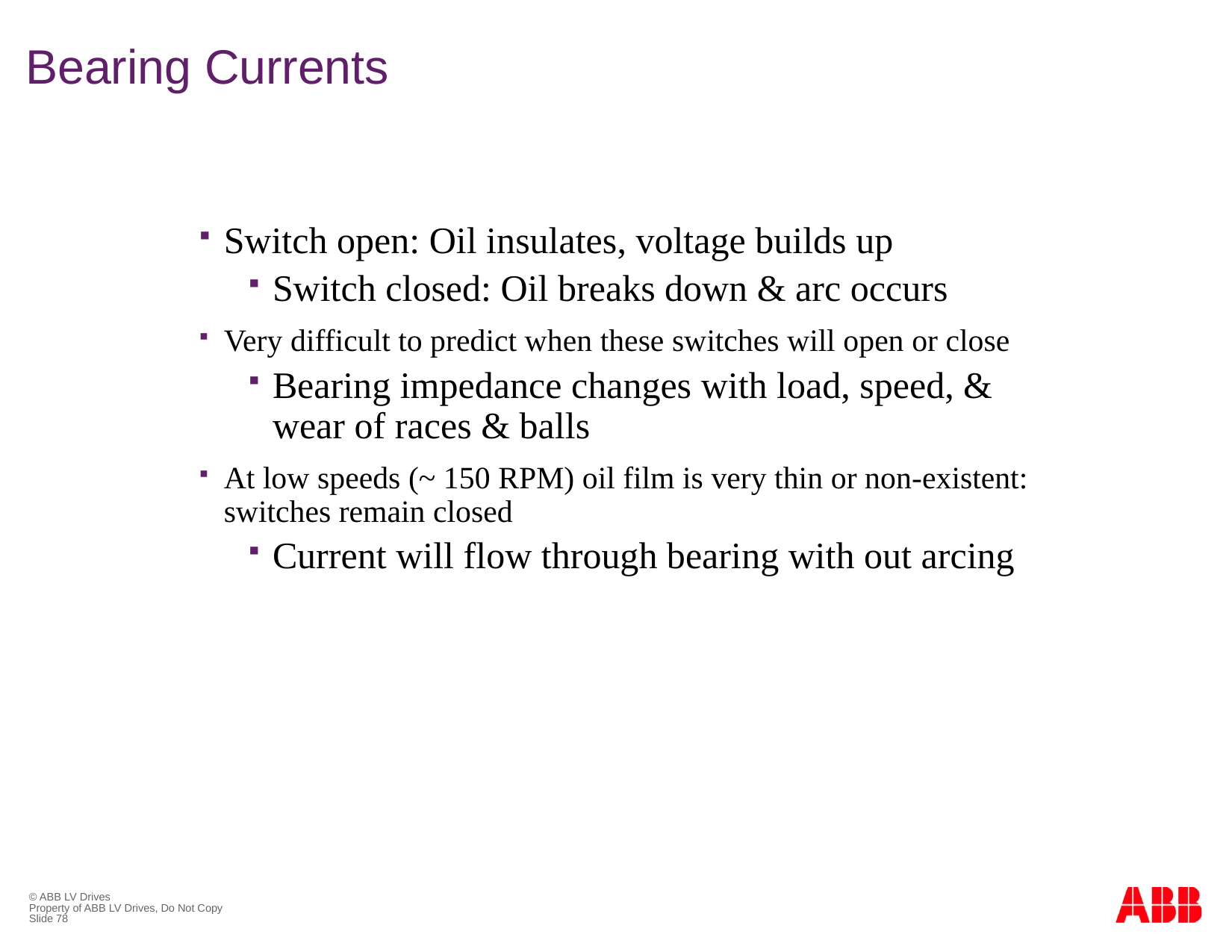

# Bearing Currents
Switch open: Oil insulates, voltage builds up
Switch closed: Oil breaks down & arc occurs
Very difficult to predict when these switches will open or close
Bearing impedance changes with load, speed, & wear of races & balls
At low speeds (~ 150 RPM) oil film is very thin or non-existent: switches remain closed
Current will flow through bearing with out arcing

© ABB LV Drives
Property of ABB LV Drives, Do Not Copy
Slide 78